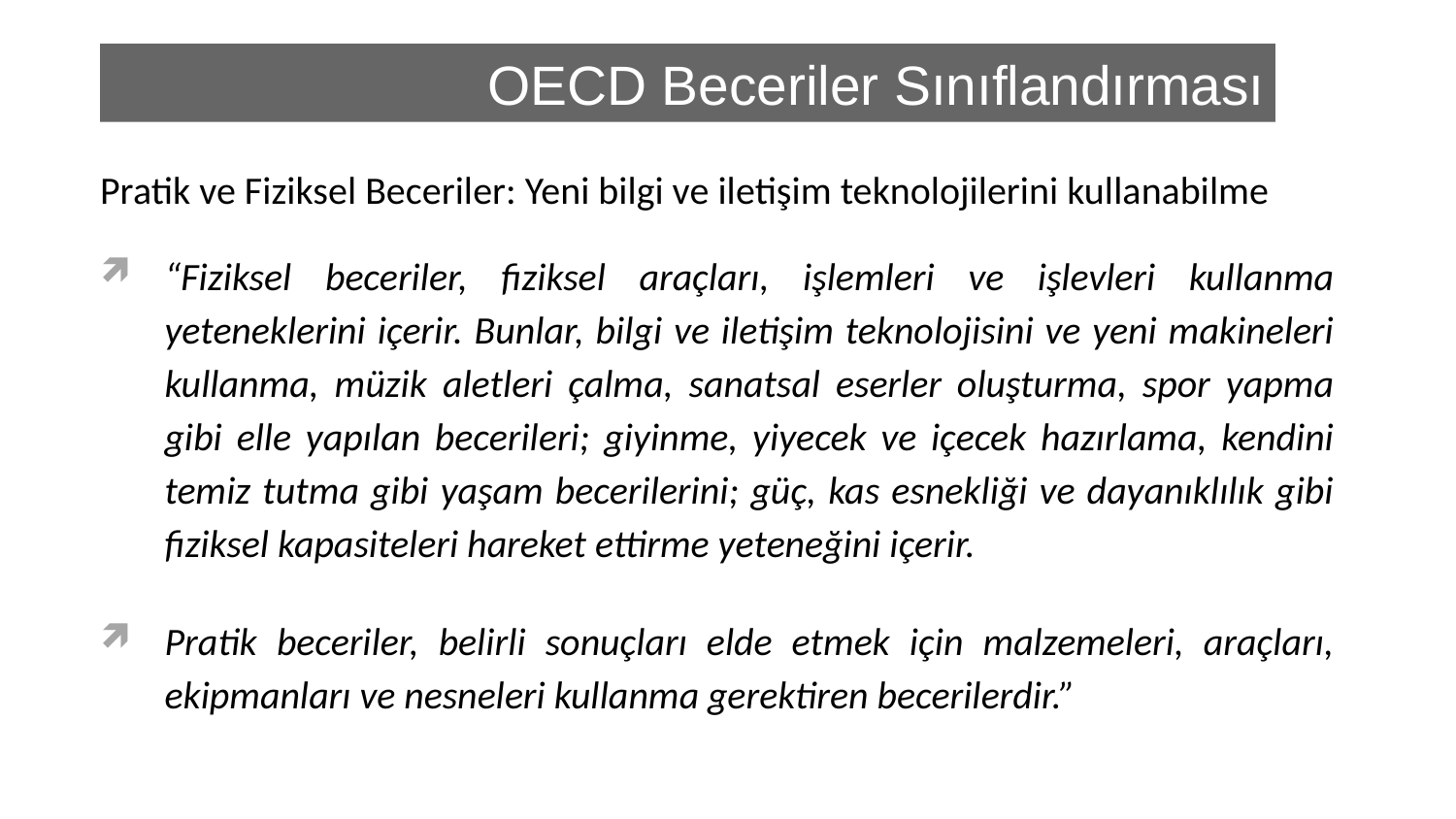

# OECD Beceriler Sınıflandırması
Pratik ve Fiziksel Beceriler: Yeni bilgi ve iletişim teknolojilerini kullanabilme
“Fiziksel beceriler, fiziksel araçları, işlemleri ve işlevleri kullanma yeteneklerini içerir. Bunlar, bilgi ve iletişim teknolojisini ve yeni makineleri kullanma, müzik aletleri çalma, sanatsal eserler oluşturma, spor yapma gibi elle yapılan becerileri; giyinme, yiyecek ve içecek hazırlama, kendini temiz tutma gibi yaşam becerilerini; güç, kas esnekliği ve dayanıklılık gibi fiziksel kapasiteleri hareket ettirme yeteneğini içerir.
Pratik beceriler, belirli sonuçları elde etmek için malzemeleri, araçları, ekipmanları ve nesneleri kullanma gerektiren becerilerdir.”